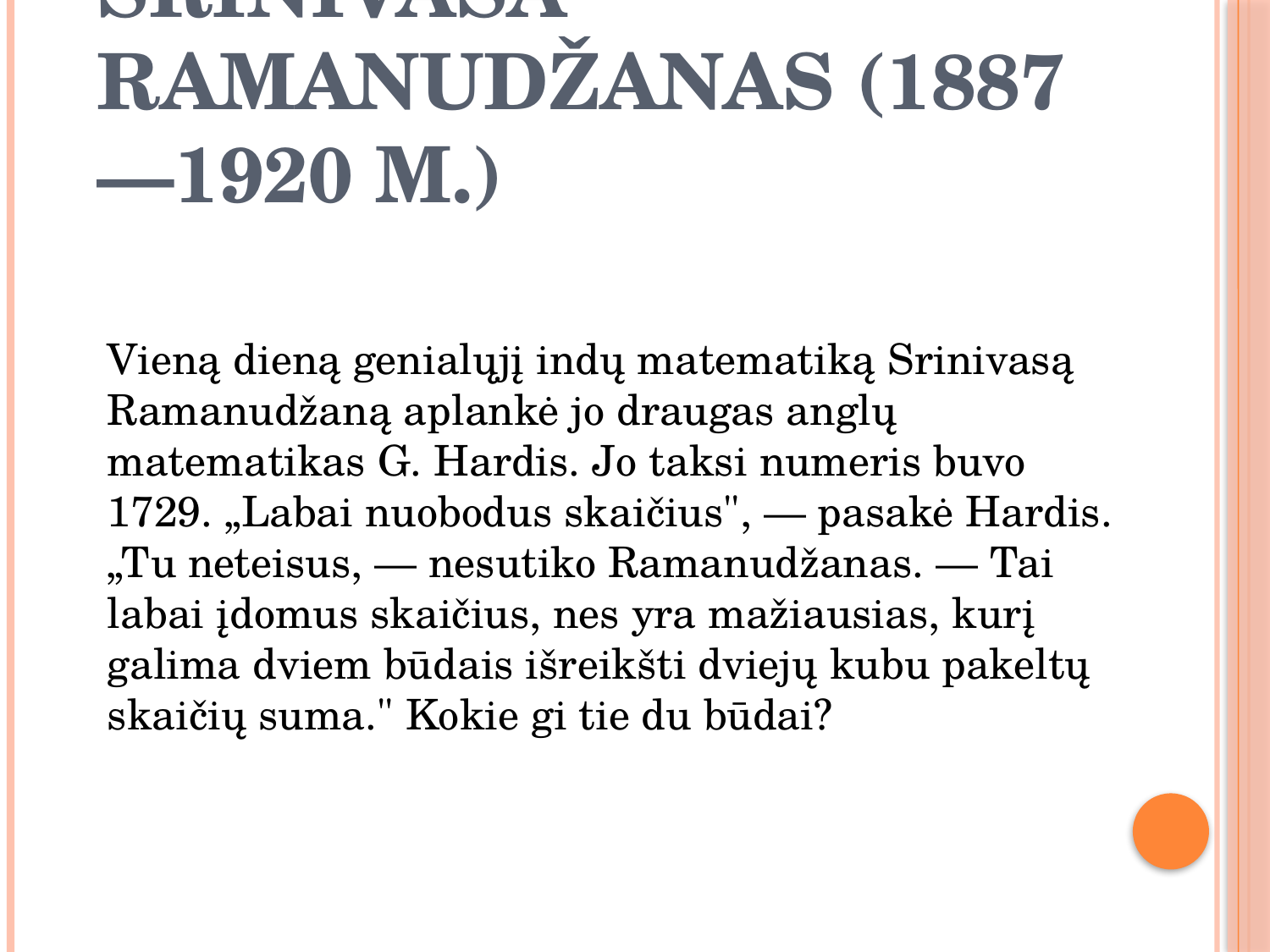

# Srinivasa Ramanudžanas (1887—1920 m.)
Vieną dieną genialųjį indų matematiką Srinivasą Ramanudžaną aplankė jo draugas anglų matematikas G. Hardis. Jo taksi numeris buvo 1729. „Labai nuobodus skaičius", — pasakė Hardis. „Tu neteisus, — nesutiko Ramanudžanas. — Tai labai įdomus skaičius, nes yra mažiausias, kurį galima dviem būdais išreikšti dviejų kubu pakeltų skaičių suma." Kokie gi tie du būdai?